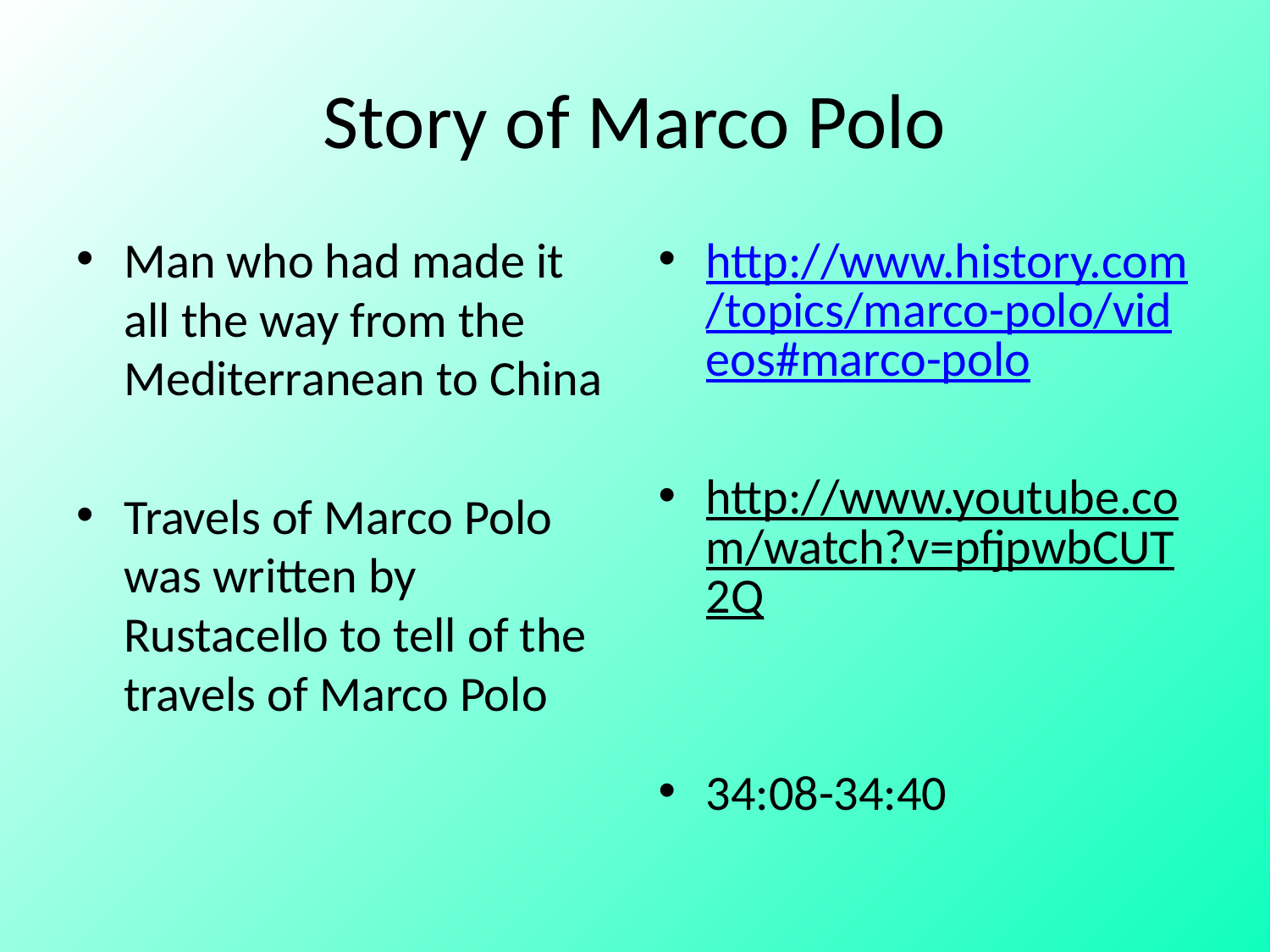

# Story of Marco Polo
Man who had made it all the way from the Mediterranean to China

Travels of Marco Polo was written by Rustacello to tell of the travels of Marco Polo
http://www.history.com/topics/marco-polo/videos#marco-polo

http://www.youtube.com/watch?v=pfjpwbCUT2Q

34:08-34:40